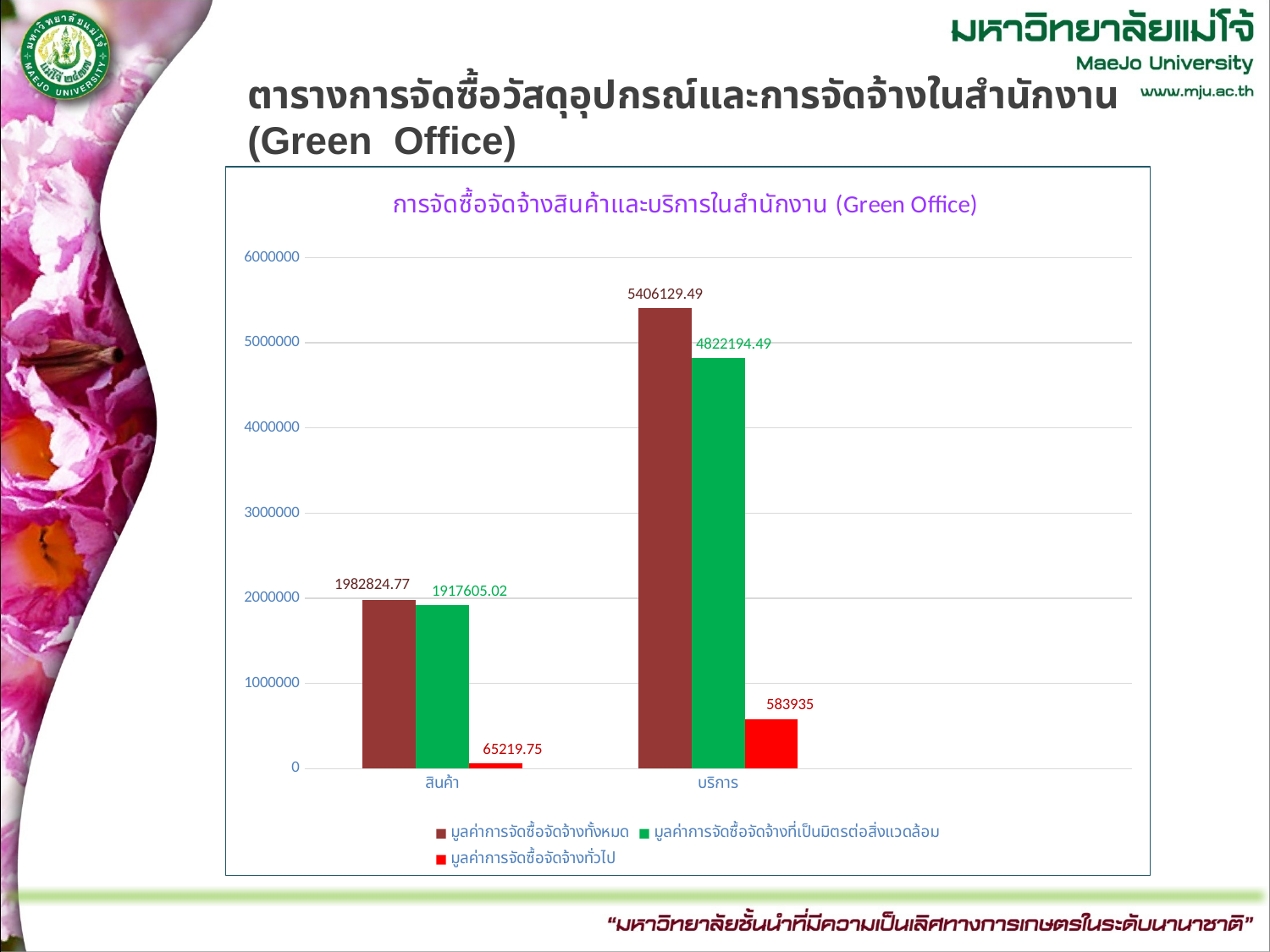

ตารางการจัดซื้อวัสดุอุปกรณ์และการจัดจ้างในสำนักงาน (Green  Office)

### Chart: การจัดซื้อจัดจ้างสินค้าและบริการในสำนักงาน (Green Office)

| Category | มูลค่าการจัดซื้อจัดจ้างทั้งหมด | มูลค่าการจัดซื้อจัดจ้างที่เป็นมิตรต่อสิ่งแวดล้อม | มูลค่าการจัดซื้อจัดจ้างทั่วไป |
|---|---|---|---|
| สินค้า | 1982824.77 | 1917605.02 | 65219.75 |
| บริการ | 5406129.49 | 4822194.49 | 583935.0 |
|  | None | None | None |